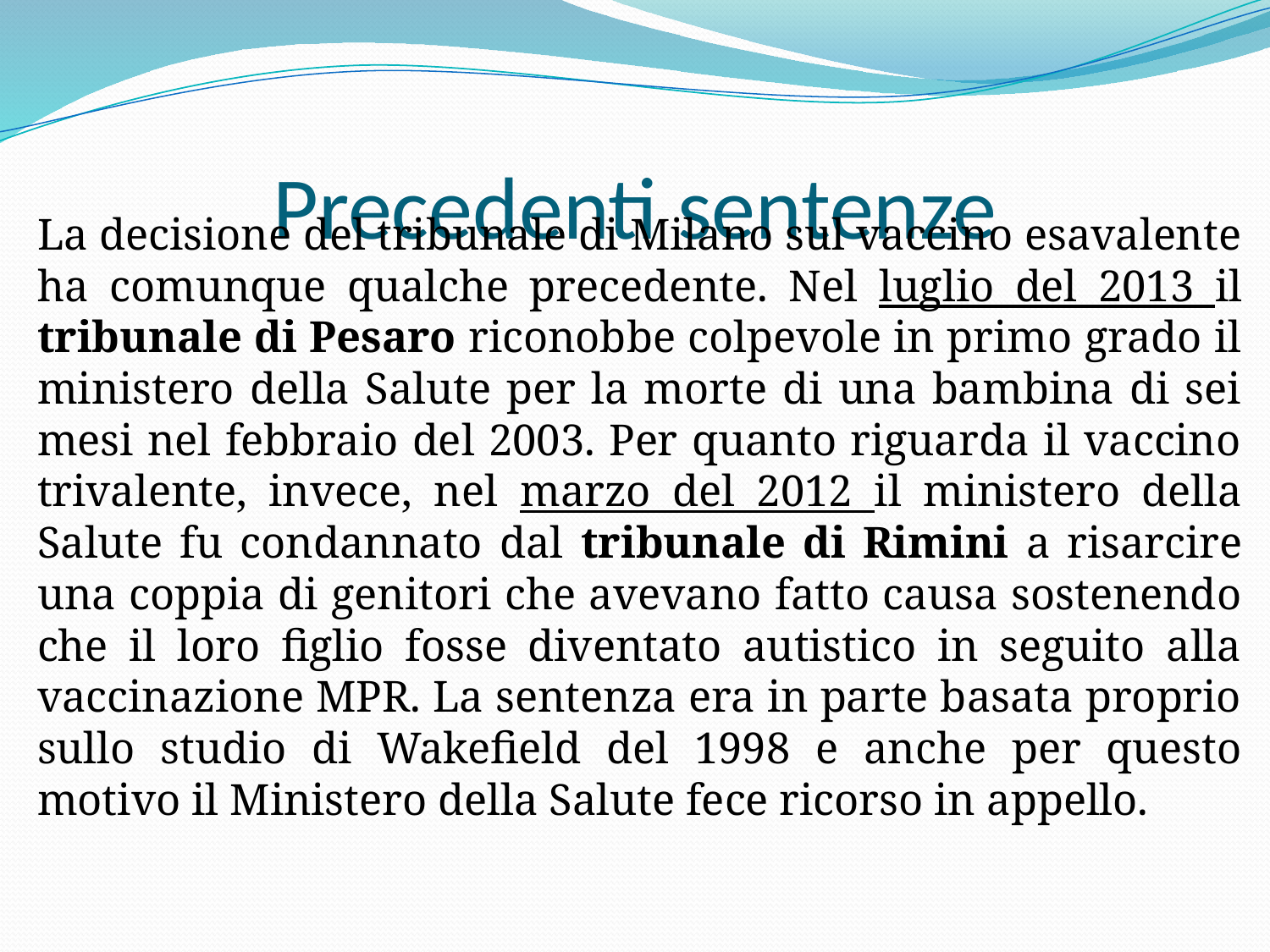

# Precedenti sentenze
La decisione del tribunale di Milano sul vaccino esavalente ha comunque qualche precedente. Nel luglio del 2013 il tribunale di Pesaro riconobbe colpevole in primo grado il ministero della Salute per la morte di una bambina di sei mesi nel febbraio del 2003. Per quanto riguarda il vaccino trivalente, invece, nel marzo del 2012 il ministero della Salute fu condannato dal tribunale di Rimini a risarcire una coppia di genitori che avevano fatto causa sostenendo che il loro figlio fosse diventato autistico in seguito alla vaccinazione MPR. La sentenza era in parte basata proprio sullo studio di Wakefield del 1998 e anche per questo motivo il Ministero della Salute fece ricorso in appello.